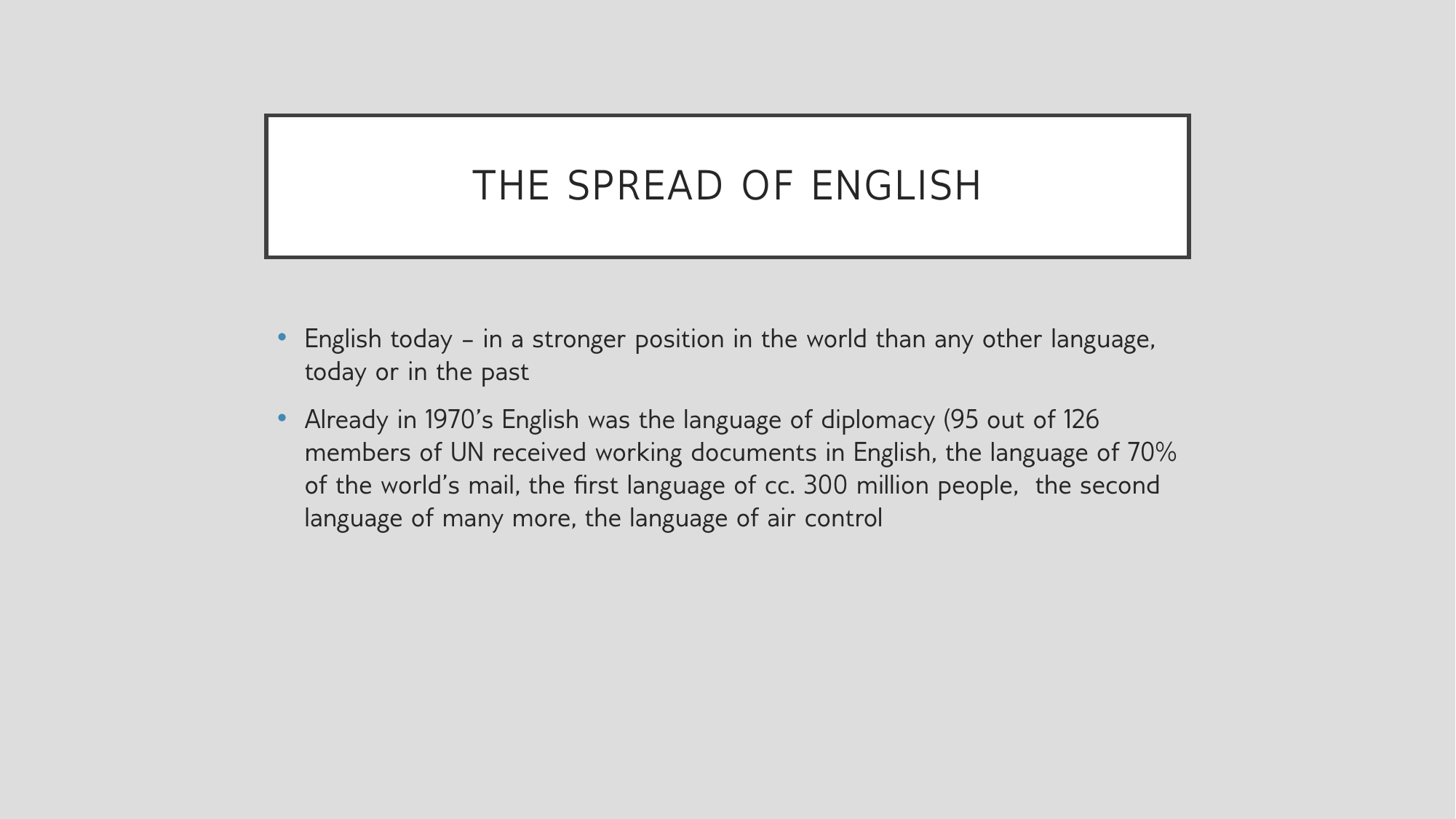

# The spread of english
English today – in a stronger position in the world than any other language, today or in the past
Already in 1970’s English was the language of diplomacy (95 out of 126 members of UN received working documents in English, the language of 70% of the world’s mail, the first language of cc. 300 million people,  the second language of many more, the language of air control